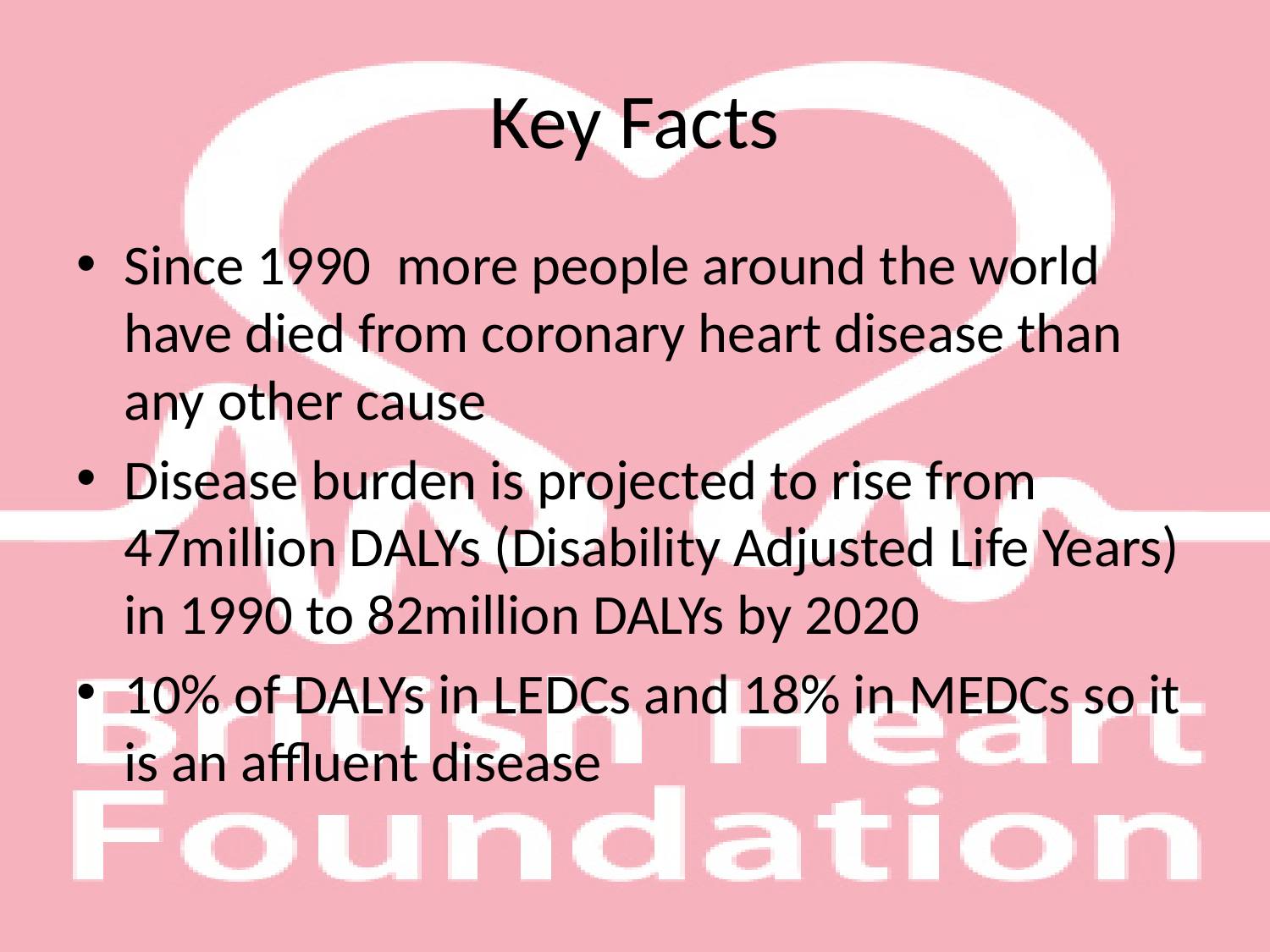

# Key Facts
Since 1990  more people around the world have died from coronary heart disease than any other cause
Disease burden is projected to rise from 47million DALYs (Disability Adjusted Life Years) in 1990 to 82million DALYs by 2020
10% of DALYs in LEDCs and 18% in MEDCs so it is an affluent disease